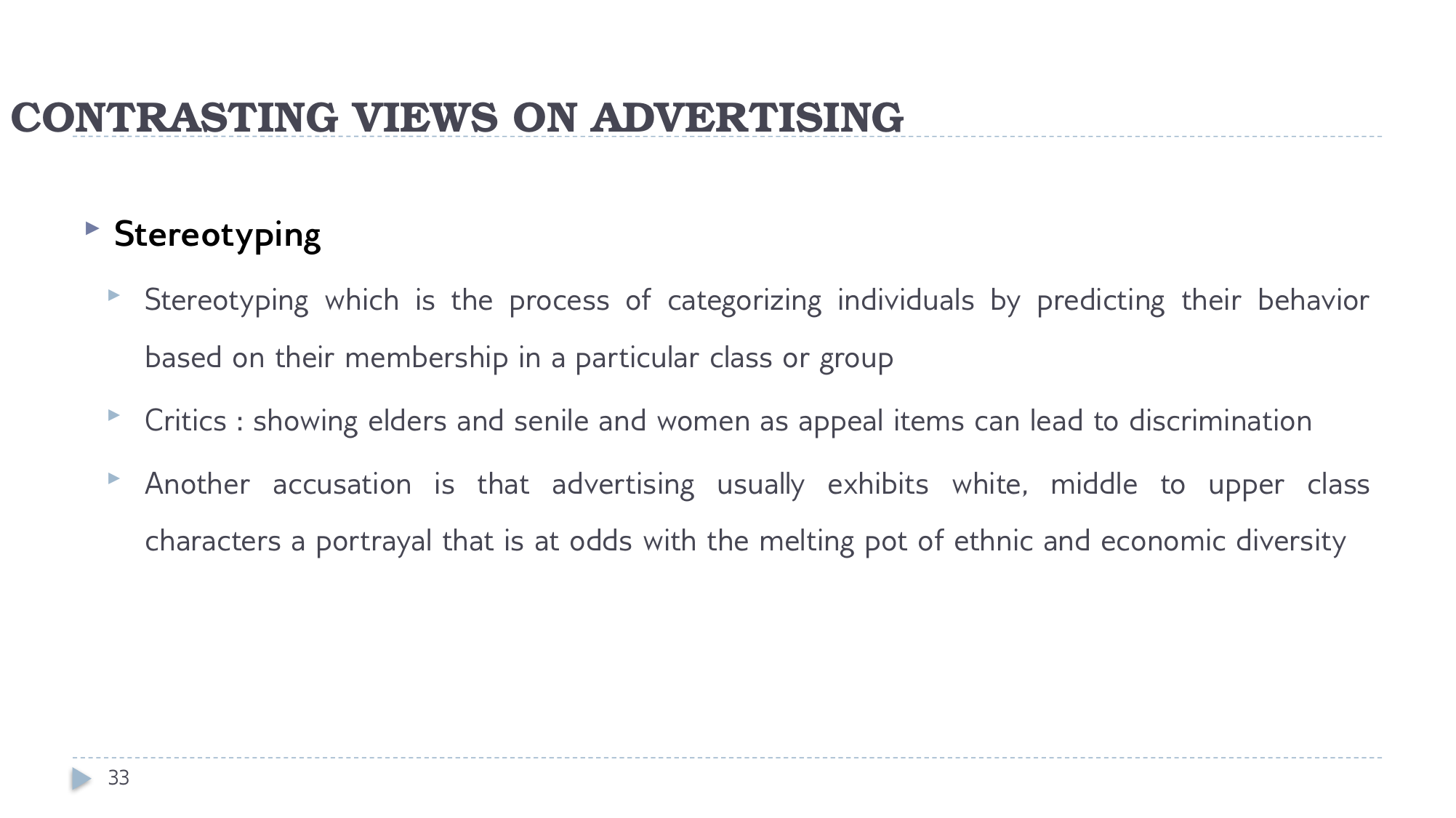

# CONTRASTING VIEWS ON ADVERTISING
Stereotyping
Stereotyping which is the process of categorizing individuals by predicting their behavior based on their membership in a particular class or group
Critics : showing elders and senile and women as appeal items can lead to discrimination
Another accusation is that advertising usually exhibits white, middle to upper class characters a portrayal that is at odds with the melting pot of ethnic and economic diversity

33